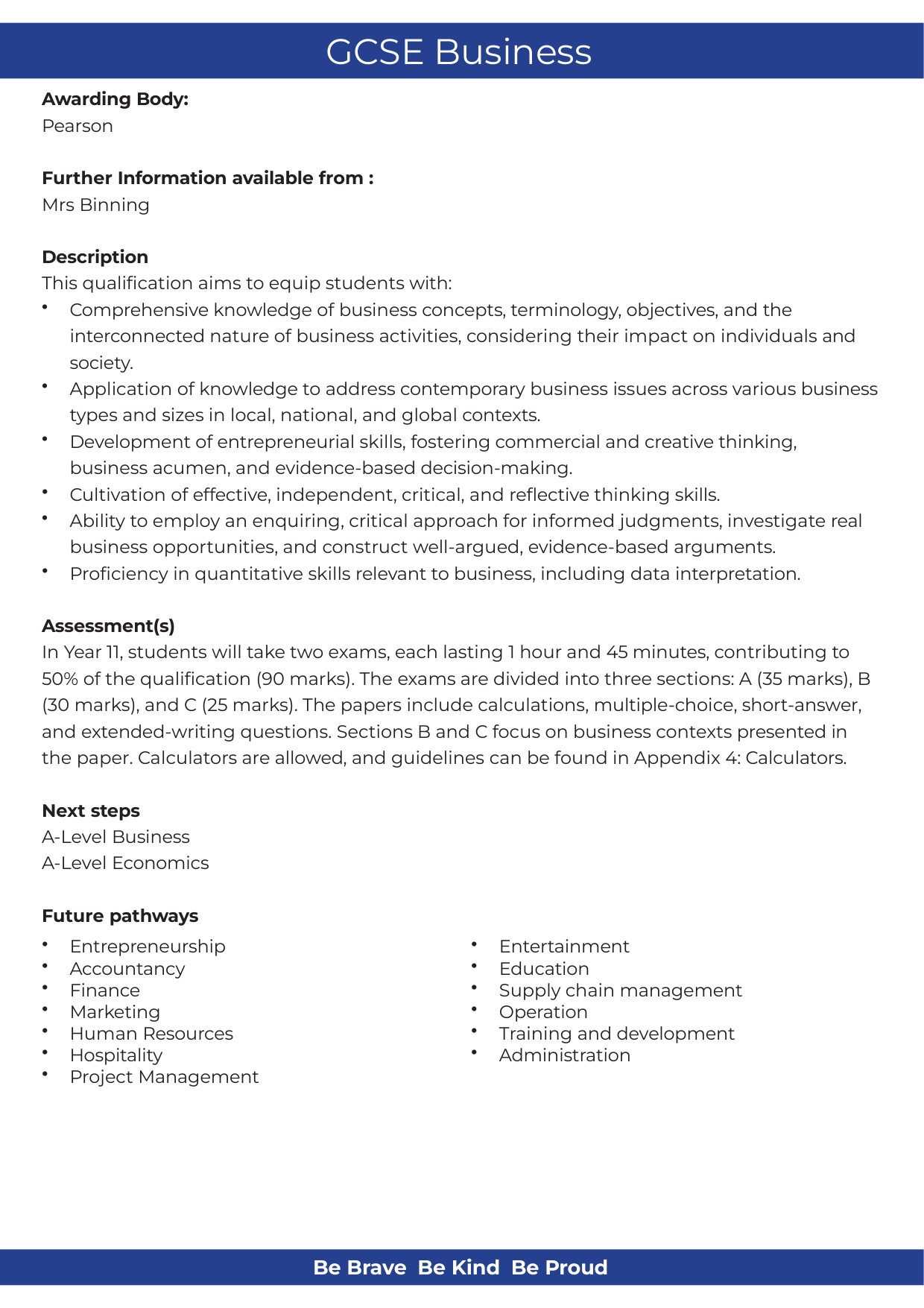

# GCSE Business
Awarding Body:
Pearson

Further Information available from :
Mrs Binning

Description
This qualification aims to equip students with:
Comprehensive knowledge of business concepts, terminology, objectives, and the interconnected nature of business activities, considering their impact on individuals and society.
Application of knowledge to address contemporary business issues across various business types and sizes in local, national, and global contexts.
Development of entrepreneurial skills, fostering commercial and creative thinking, business acumen, and evidence-based decision-making.
Cultivation of effective, independent, critical, and reflective thinking skills.
Ability to employ an enquiring, critical approach for informed judgments, investigate real business opportunities, and construct well-argued, evidence-based arguments.
Proficiency in quantitative skills relevant to business, including data interpretation.

Assessment(s)
In Year 11, students will take two exams, each lasting 1 hour and 45 minutes, contributing to 50% of the qualification (90 marks). The exams are divided into three sections: A (35 marks), B (30 marks), and C (25 marks). The papers include calculations, multiple-choice, short-answer, and extended-writing questions. Sections B and C focus on business contexts presented in the paper. Calculators are allowed, and guidelines can be found in Appendix 4: Calculators.

Next steps
A-Level Business
A-Level Economics

Future pathways
Entertainment
Education
Supply chain management
Operation
Training and development
Administration
Entrepreneurship
Accountancy
Finance
Marketing
Human Resources
Hospitality
Project Management
Be Brave Be Kind Be Proud